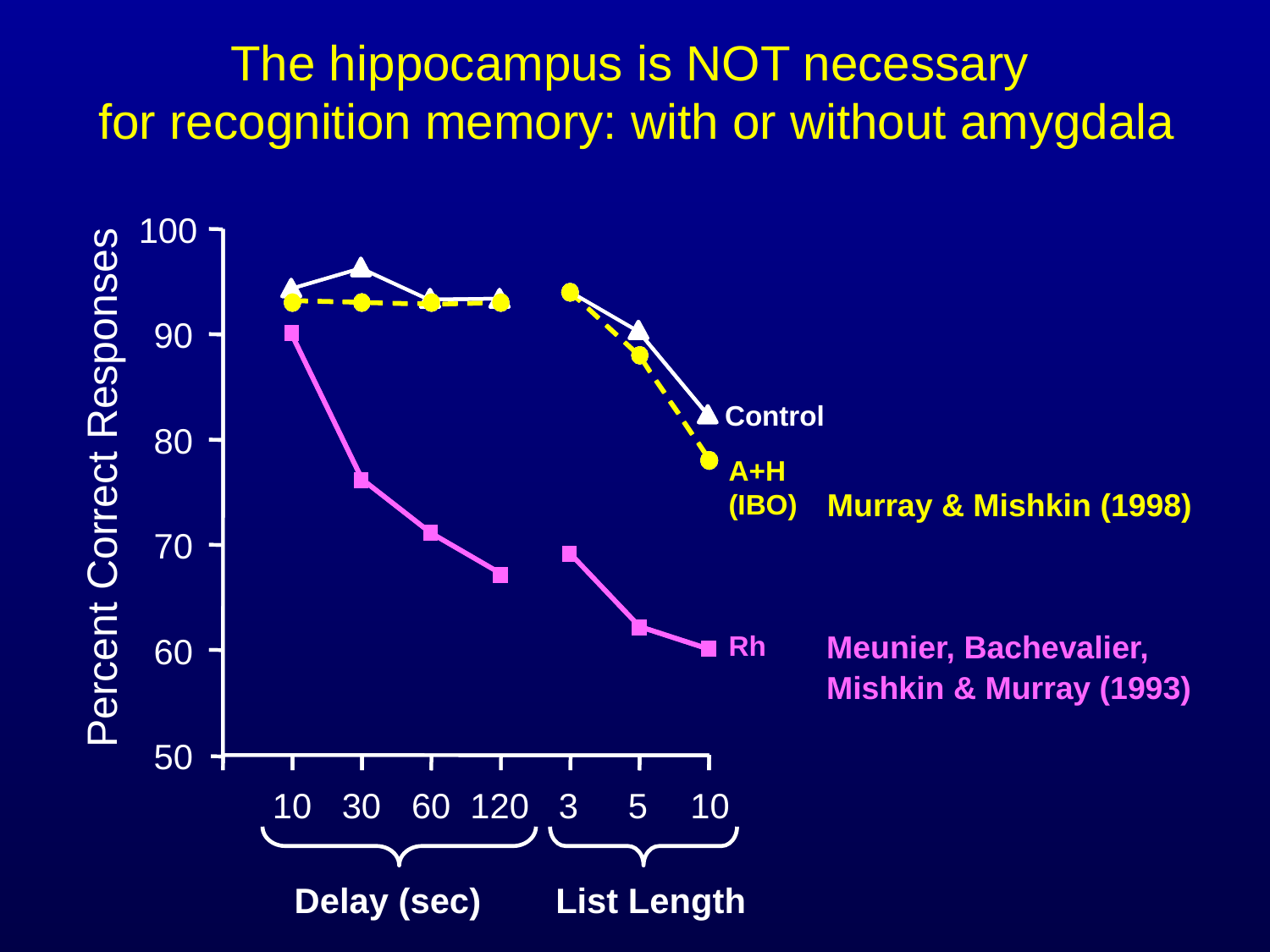

The hippocampus is NOT necessary
 for recognition memory: with or without amygdala

100

90

Control

80

A+H
(IBO)

Percent Correct Responses

Murray & Mishkin (1998)

70

Rh
60
Meunier, Bachevalier,
Mishkin & Murray (1993)

50

10
30
60
120
3
5
10

Delay (sec)
List Length